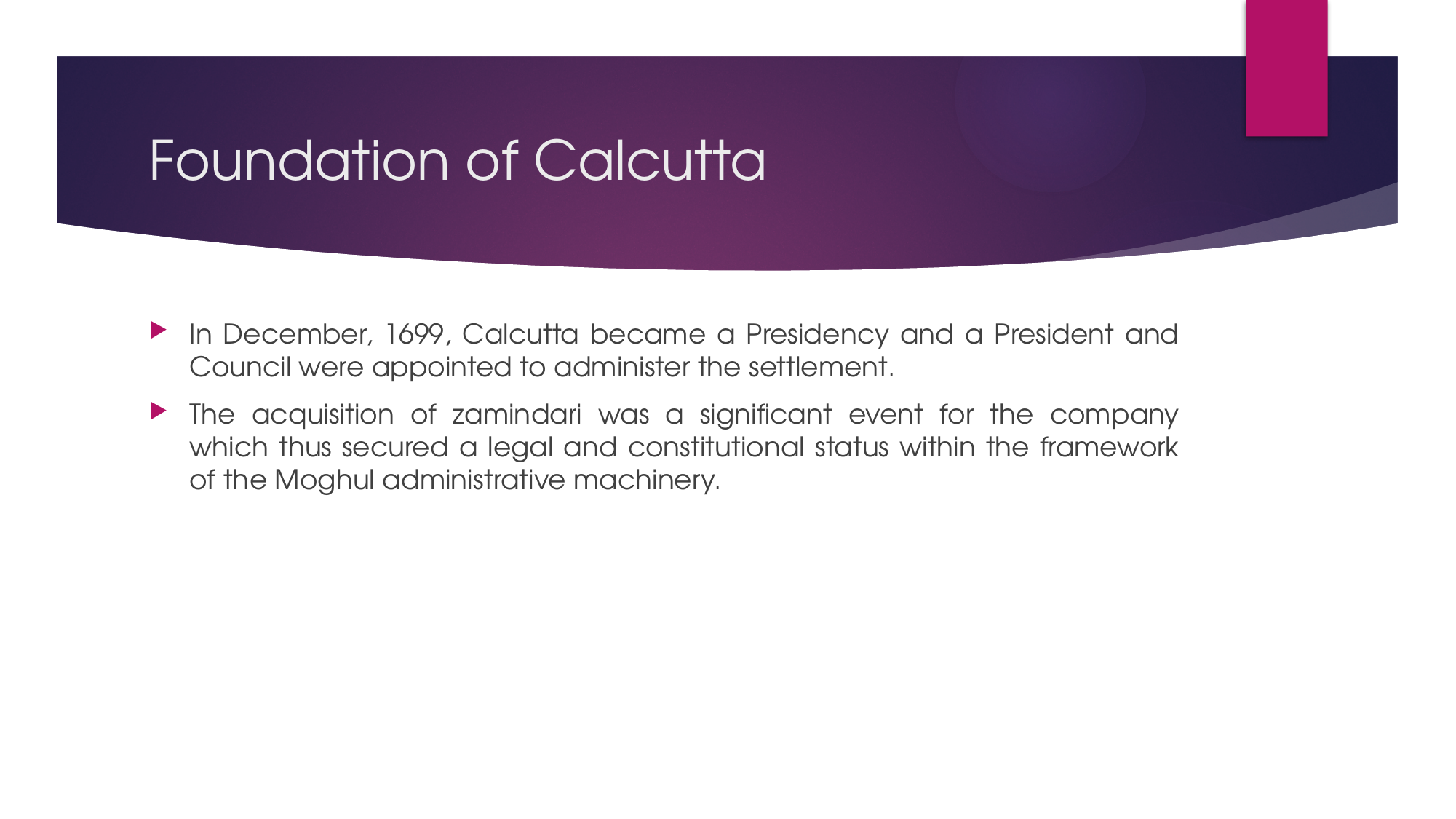

# Foundation of Calcutta
In December, 1699, Calcutta became a Presidency and a President and Council were appointed to administer the settlement.
The acquisition of zamindari was a significant event for the company which thus secured a legal and constitutional status within the framework of the Moghul administrative machinery.